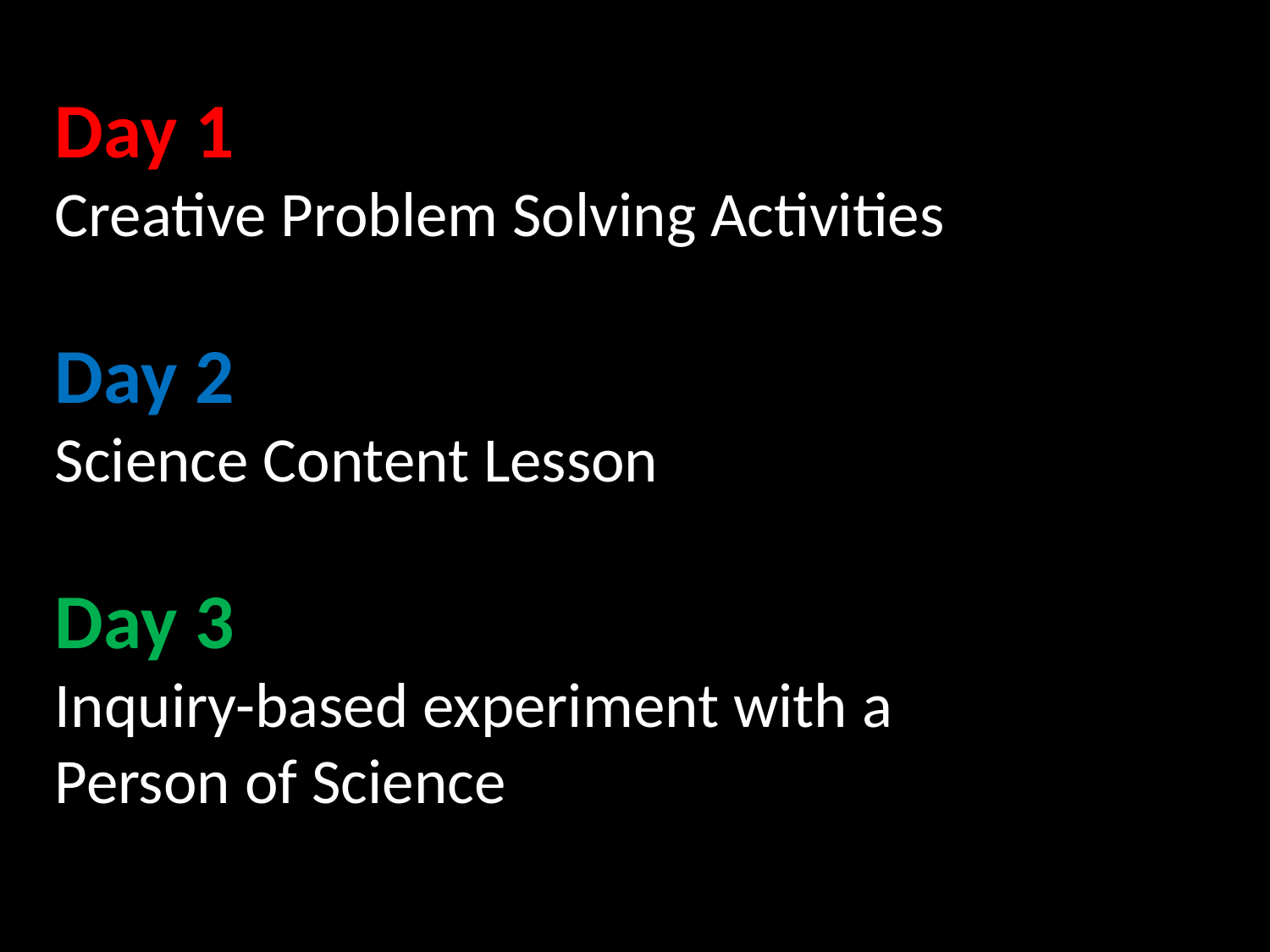

Day 1
Creative Problem Solving Activities

Day 2
Science Content Lesson

Day 3
Inquiry-based experiment with a
Person of Science